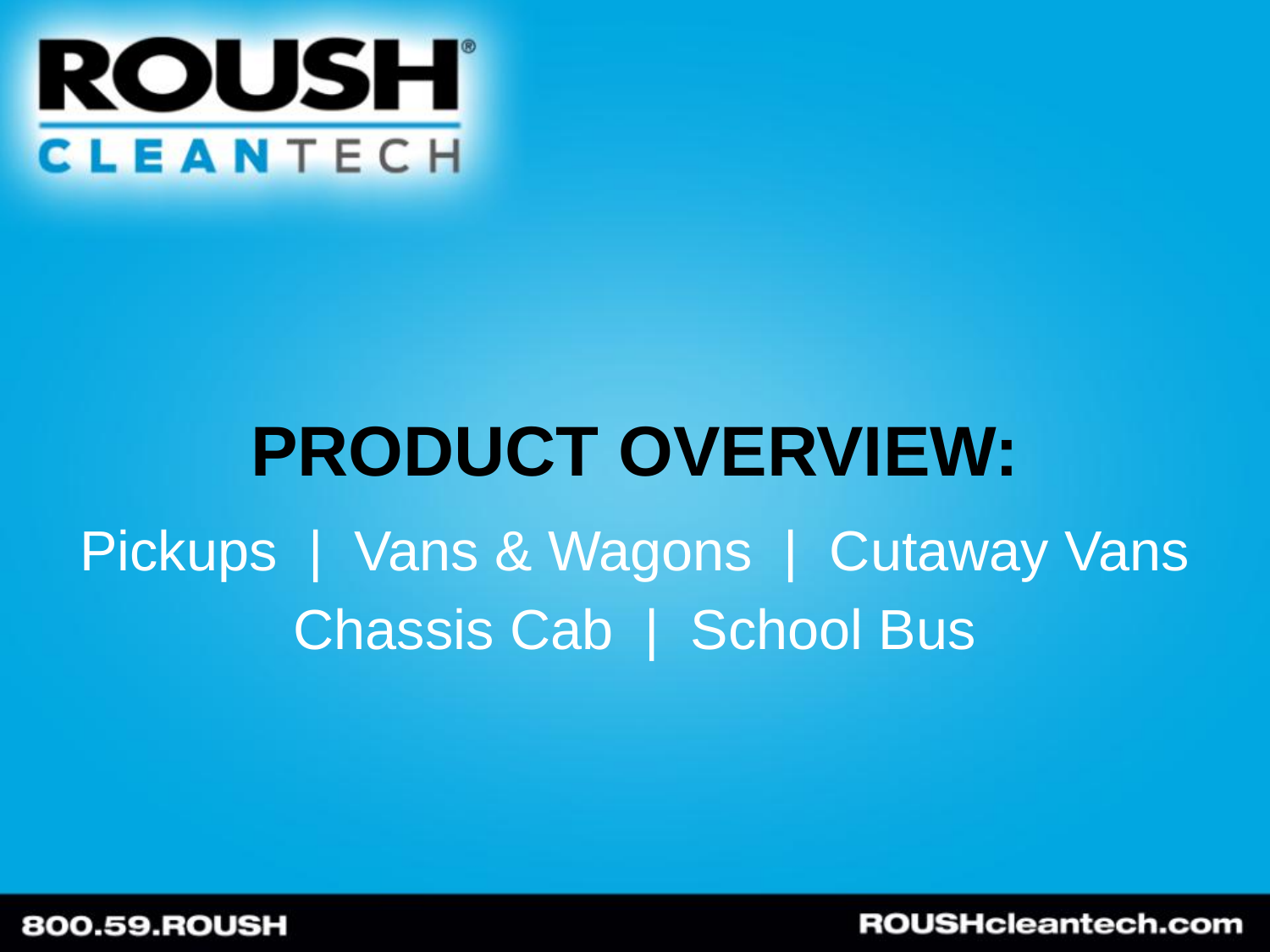

# Product overview:
Pickups  |  Vans & Wagons  |  Cutaway Vans
Chassis Cab  |  School Bus